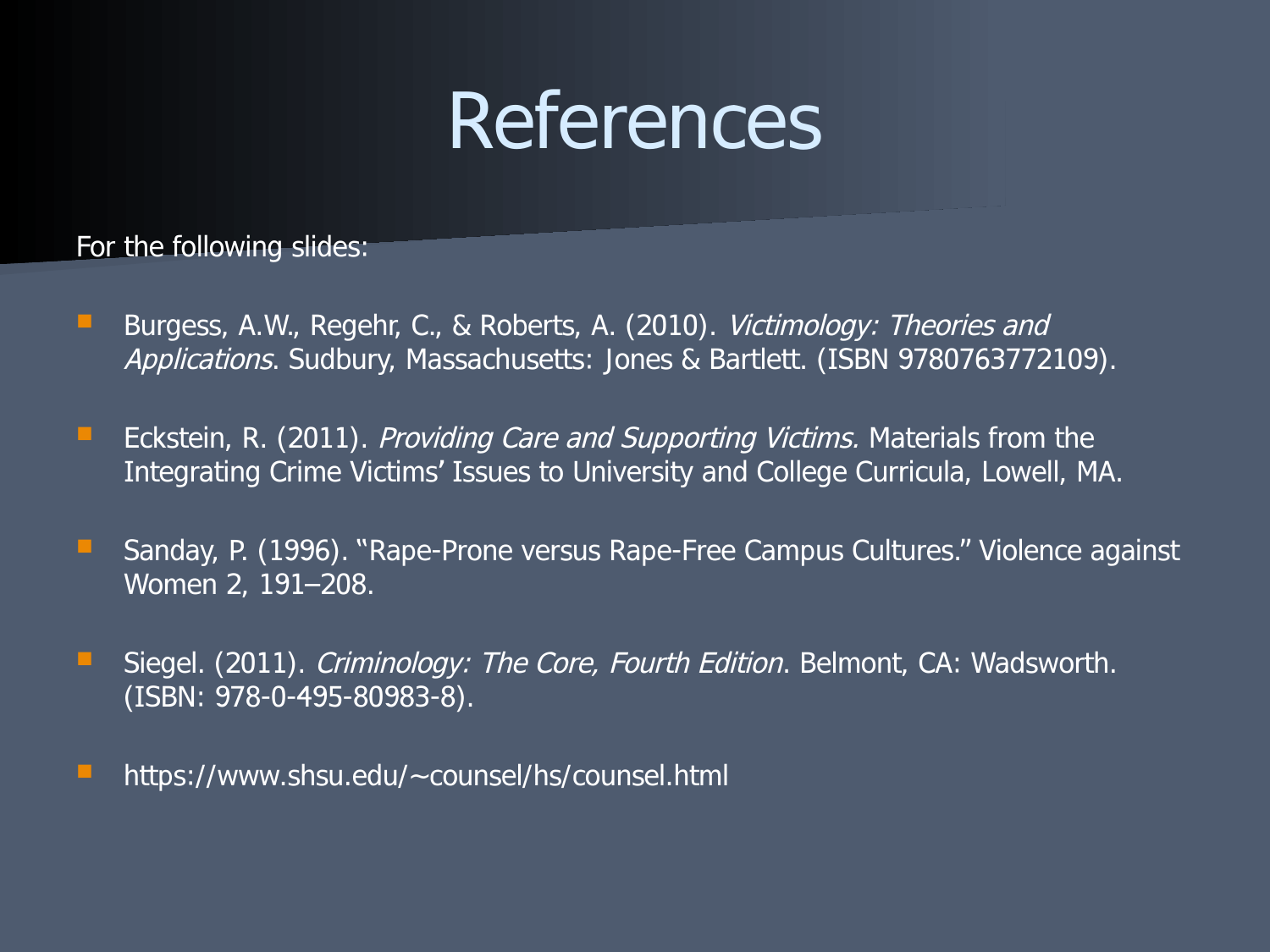

# References
For the following slides:

Burgess, A.W., Regehr, C., & Roberts, A. (2010). Victimology: Theories and Applications. Sudbury, Massachusetts: Jones & Bartlett. (ISBN 9780763772109).

Eckstein, R. (2011). Providing Care and Supporting Victims. Materials from the Integrating Crime Victims’ Issues to University and College Curricula, Lowell, MA.

Sanday, P. (1996). “Rape-Prone versus Rape-Free Campus Cultures.” Violence against Women 2, 191–208.

Siegel. (2011). Criminology: The Core, Fourth Edition. Belmont, CA: Wadsworth. (ISBN: 978-0-495-80983-8).

https://www.shsu.edu/~counsel/hs/counsel.html